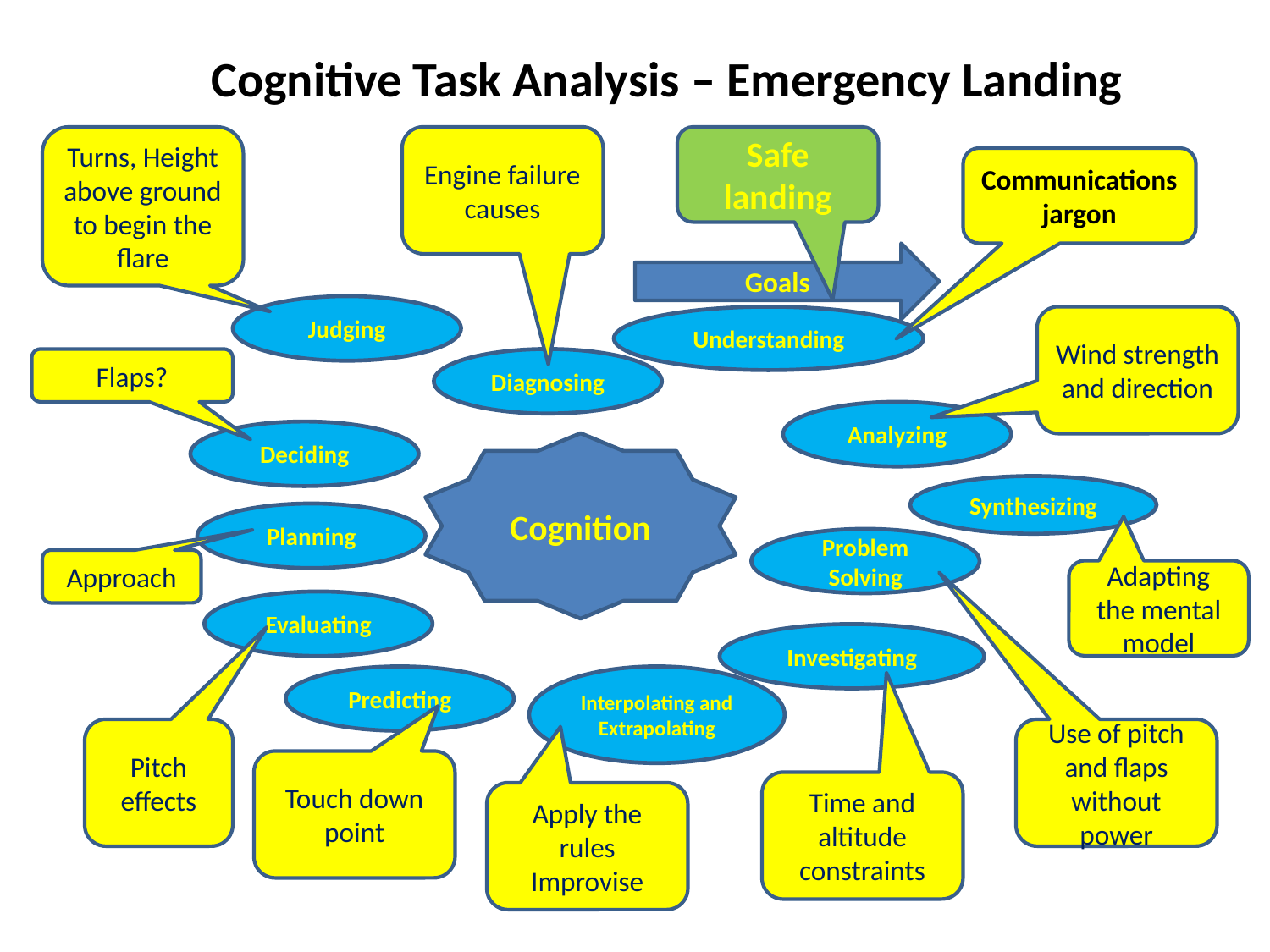

# Cognitive Task Analysis – Emergency Landing
Turns, Height above ground to begin the flare
Engine failure causes
Safe landing
Communications jargon
Goals
Judging
Understanding
Wind strength and direction
Flaps?
Diagnosing
Analyzing
Deciding
Cognition
Synthesizing
Planning
Problem Solving
Approach
Adapting the mental model
Evaluating
Investigating
Predicting
Interpolating and Extrapolating
Pitch effects
Use of pitch and flaps without power
Touch down point
Time and altitude constraints
Apply the rules
Improvise